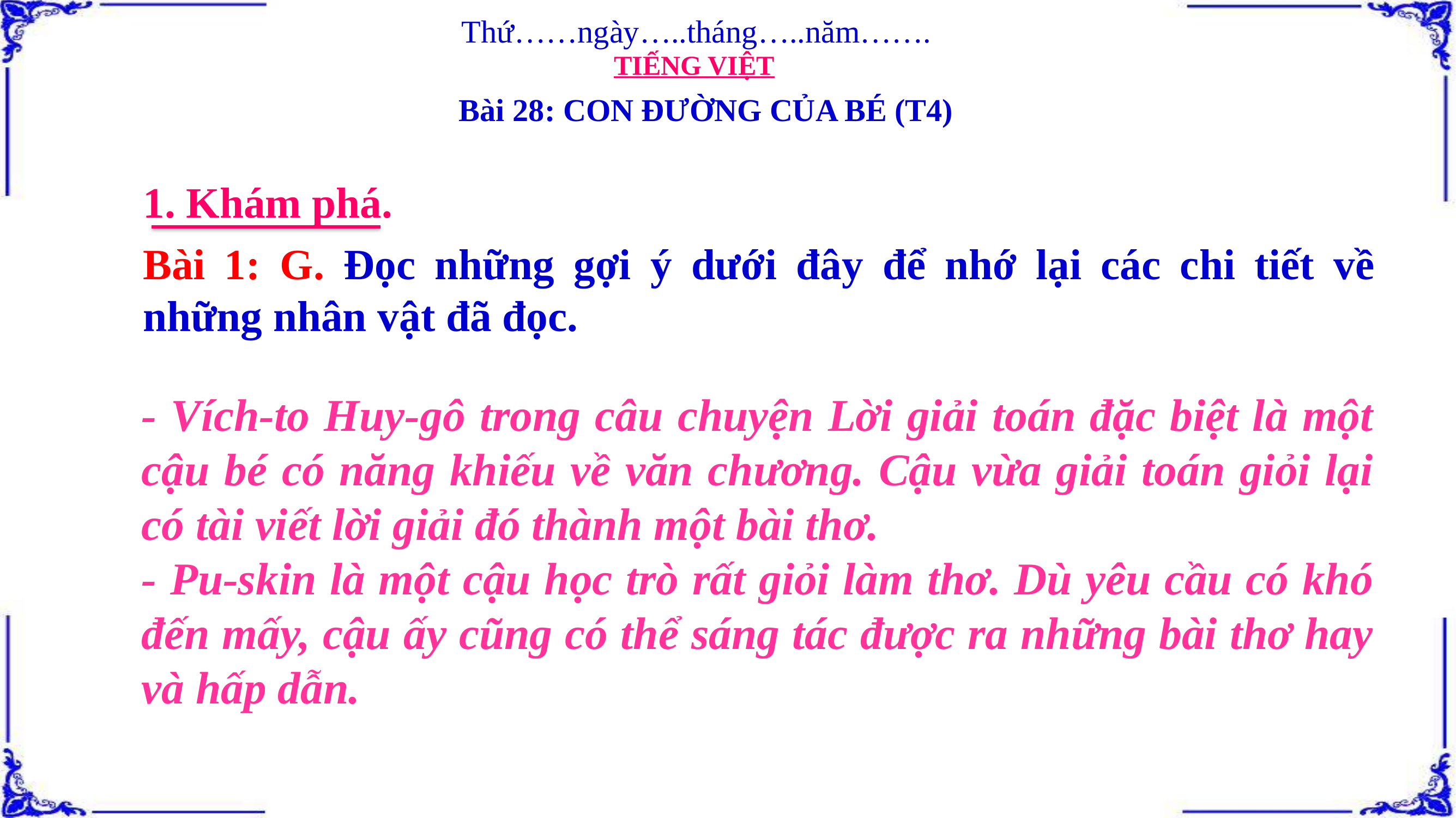

Thứ……ngày…..tháng…..năm…….
TIẾNG VIỆT
Bài 28: CON ĐƯỜNG CỦA BÉ (T4)
1. Khám phá.
Bài 1: G. Đọc những gợi ý dưới đây để nhớ lại các chi tiết về những nhân vật đã đọc.
- Vích-to Huy-gô trong câu chuyện Lời giải toán đặc biệt là một cậu bé có năng khiếu về văn chương. Cậu vừa giải toán giỏi lại có tài viết lời giải đó thành một bài thơ.
- Pu-skin là một cậu học trò rất giỏi làm thơ. Dù yêu cầu có khó đến mấy, cậu ấy cũng có thể sáng tác được ra những bài thơ hay và hấp dẫn.